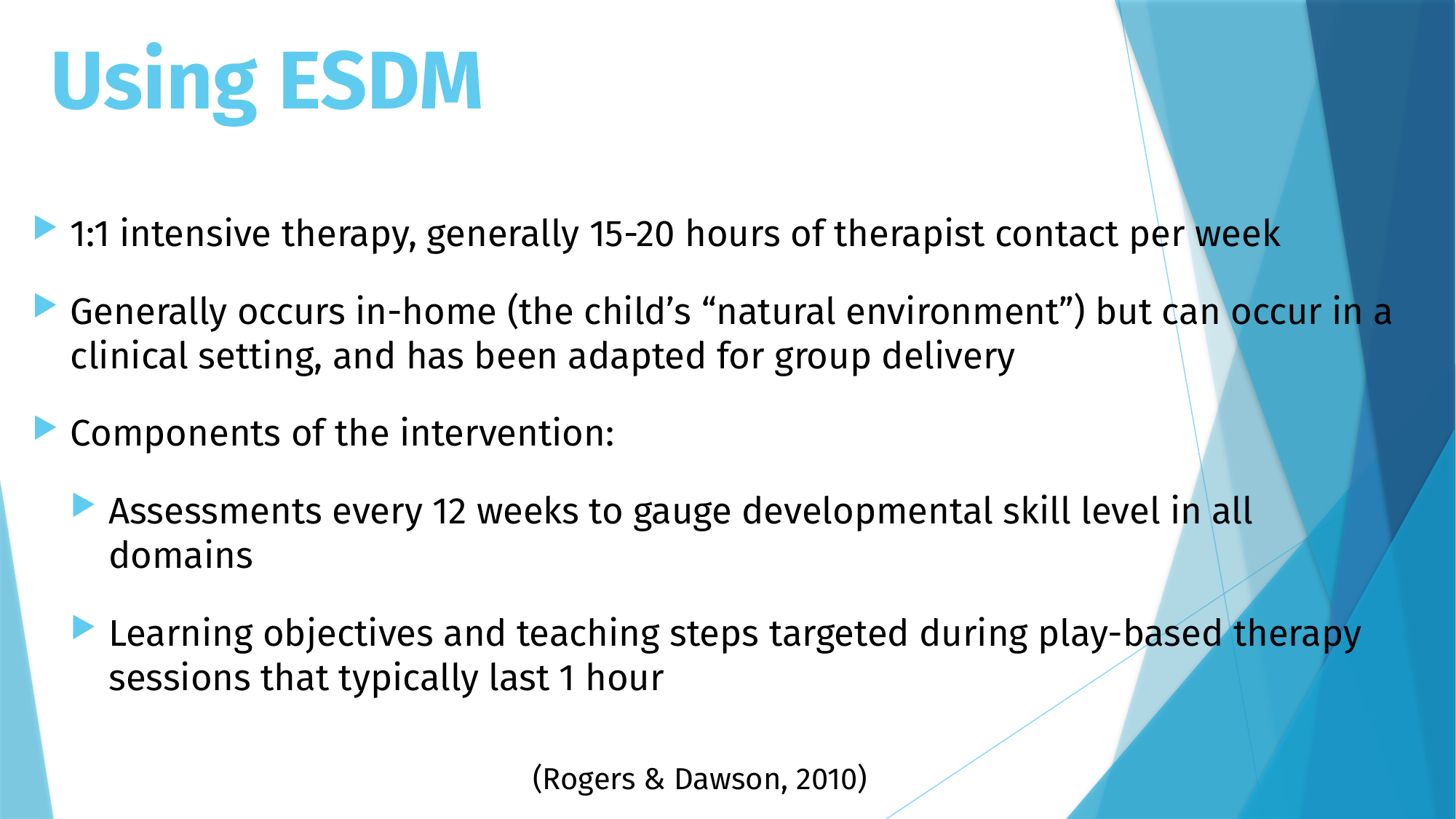

# Using ESDM

1:1 intensive therapy, generally 15-20 hours of therapist contact per week
Generally occurs in-home (the child’s “natural environment”) but can occur in a clinical setting, and has been adapted for group delivery
Components of the intervention:
Assessments every 12 weeks to gauge developmental skill level in all domains
Learning objectives and teaching steps targeted during play-based therapy sessions that typically last 1 hour
(Rogers & Dawson, 2010)